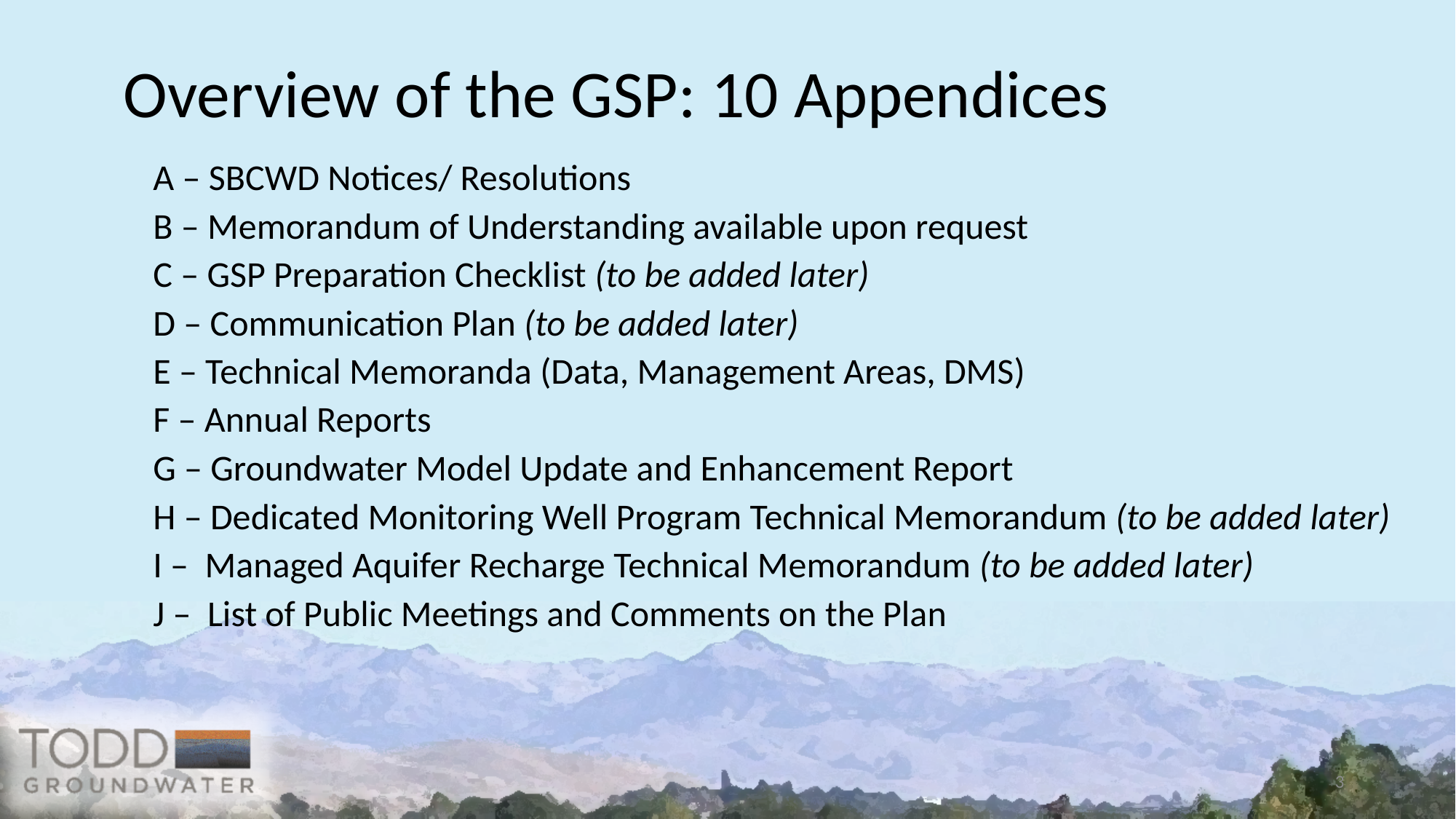

# Overview of the GSP: 10 Appendices
A – SBCWD Notices/ Resolutions
B – Memorandum of Understanding available upon request
C – GSP Preparation Checklist (to be added later)
D – Communication Plan (to be added later)
E – Technical Memoranda (Data, Management Areas, DMS)
F – Annual Reports
G – Groundwater Model Update and Enhancement Report
H – Dedicated Monitoring Well Program Technical Memorandum (to be added later)
I –  Managed Aquifer Recharge Technical Memorandum (to be added later)
J –  List of Public Meetings and Comments on the Plan

3